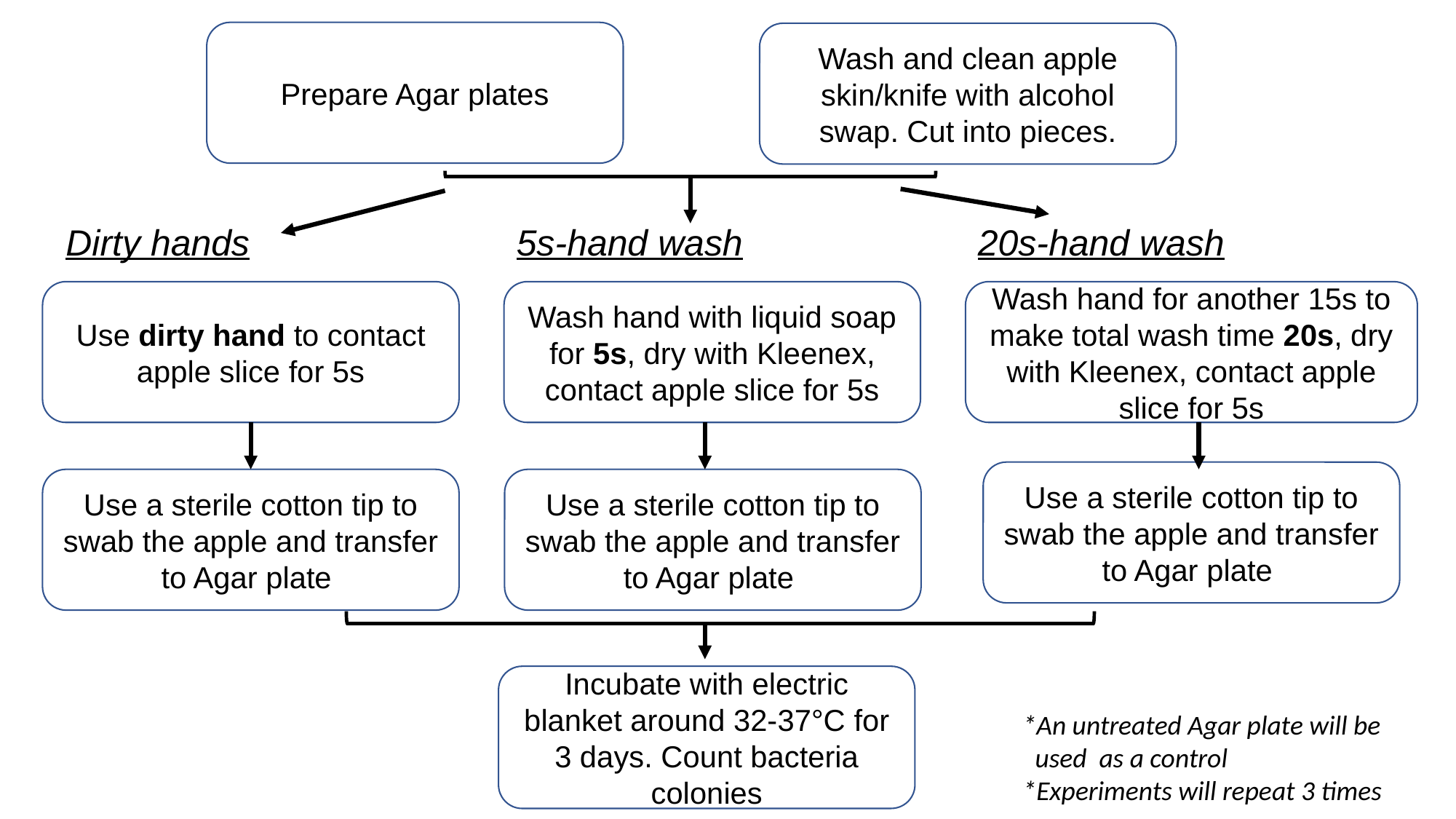

Prepare Agar plates
Wash and clean apple skin/knife with alcohol swap. Cut into pieces.
Dirty hands
5s-hand wash
20s-hand wash

Wash hand for another 15s to make total wash time 20s, dry with Kleenex, contact apple slice for 5s
Wash hand with liquid soap for 5s, dry with Kleenex, contact apple slice for 5s
Use dirty hand to contact apple slice for 5s
Use a sterile cotton tip to swab the apple and transfer to Agar plate
Use a sterile cotton tip to swab the apple and transfer to Agar plate
Use a sterile cotton tip to swab the apple and transfer to Agar plate
Incubate with electric blanket around 32-37°C for 3 days. Count bacteria colonies
*An untreated Agar plate will be
  used  as a control
*Experiments will repeat 3 times